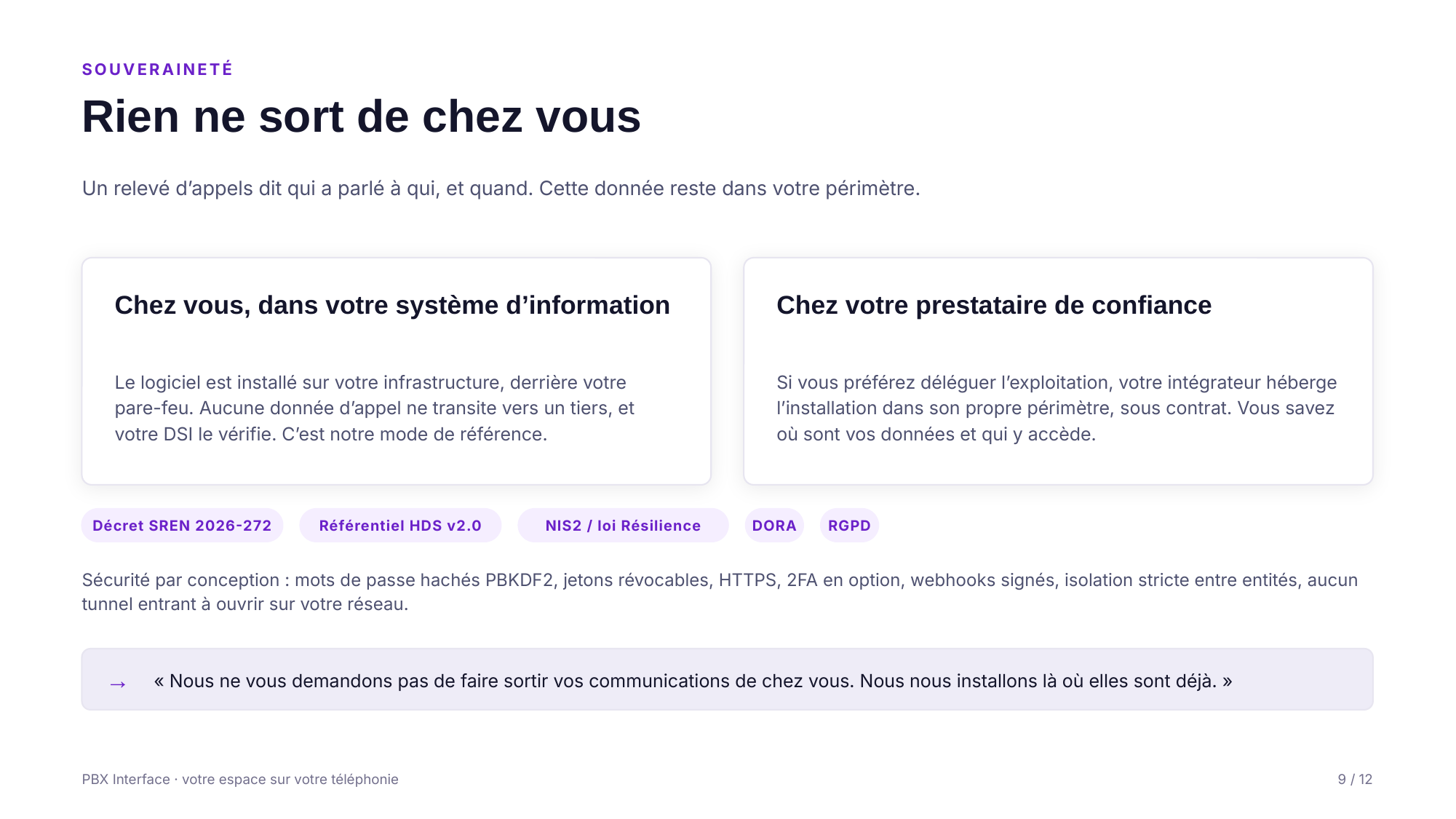

SOUVERAINETÉ
Rien ne sort de chez vous
Un relevé d’appels dit qui a parlé à qui, et quand. Cette donnée reste dans votre périmètre.

Chez vous, dans votre système d’information
Chez votre prestataire de confiance
Le logiciel est installé sur votre infrastructure, derrière votre pare-feu. Aucune donnée d’appel ne transite vers un tiers, et votre DSI le vérifie. C’est notre mode de référence.
Si vous préférez déléguer l’exploitation, votre intégrateur héberge l’installation dans son propre périmètre, sous contrat. Vous savez où sont vos données et qui y accède.

Décret SREN 2026-272

Référentiel HDS v2.0

NIS2 / loi Résilience

DORA

RGPD
Sécurité par conception : mots de passe hachés PBKDF2, jetons révocables, HTTPS, 2FA en option, webhooks signés, isolation stricte entre entités, aucun tunnel entrant à ouvrir sur votre réseau.

→
« Nous ne vous demandons pas de faire sortir vos communications de chez vous. Nous nous installons là où elles sont déjà. »
PBX Interface · votre espace sur votre téléphonie
9 / 12